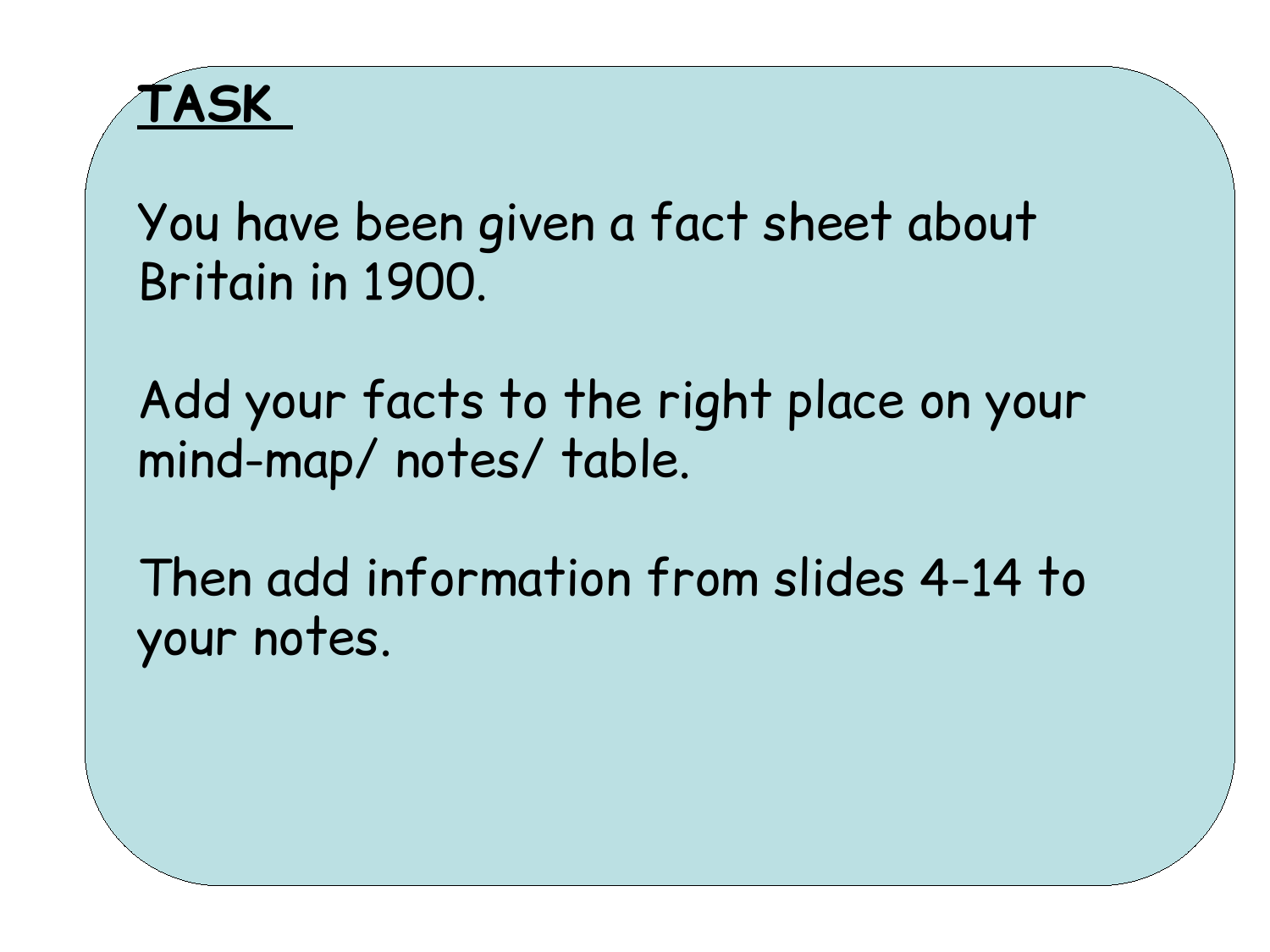

TASK

You have been given a fact sheet about Britain in 1900.

Add your facts to the right place on your mind-map/ notes/ table.

Then add information from slides 4-14 to your notes.